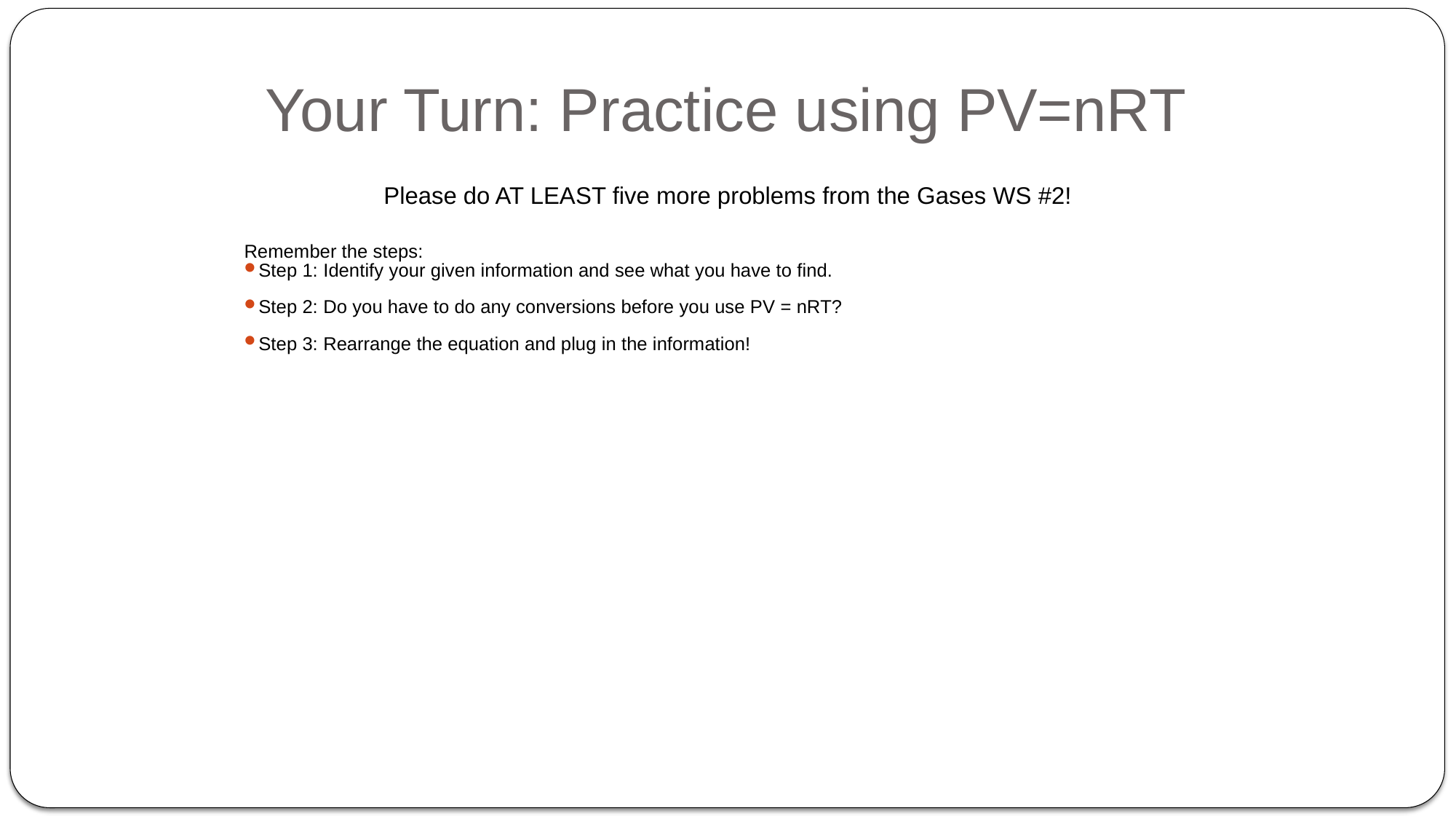

# Your Turn: Practice using PV=nRT
	Please do AT LEAST five more problems from the Gases WS #2!

Remember the steps:
Step 1: Identify your given information and see what you have to find.
Step 2: Do you have to do any conversions before you use PV = nRT?
Step 3: Rearrange the equation and plug in the information!